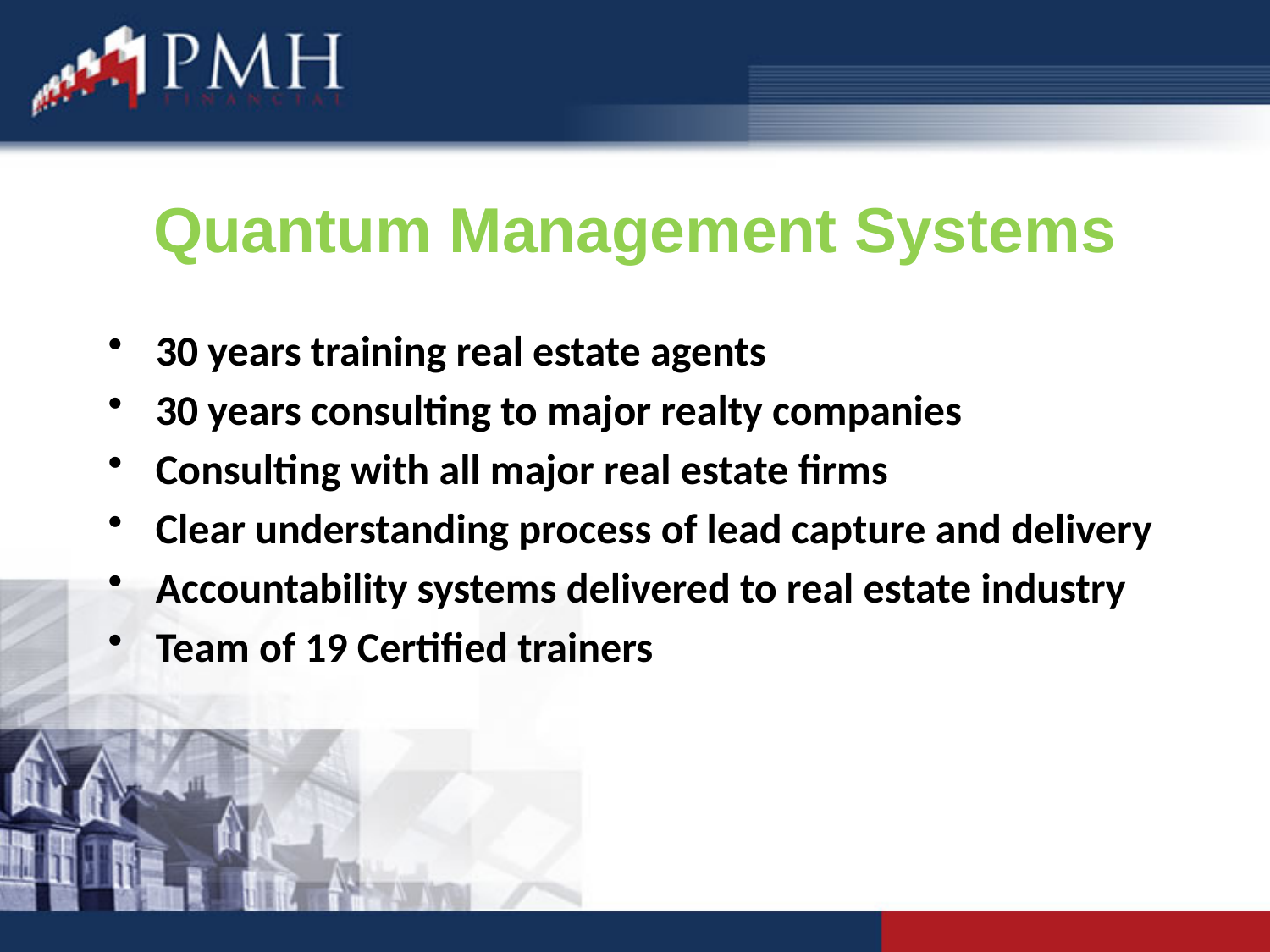

# Quantum Management Systems
30 years training real estate agents
30 years consulting to major realty companies
Consulting with all major real estate firms
Clear understanding process of lead capture and delivery
Accountability systems delivered to real estate industry
Team of 19 Certified trainers